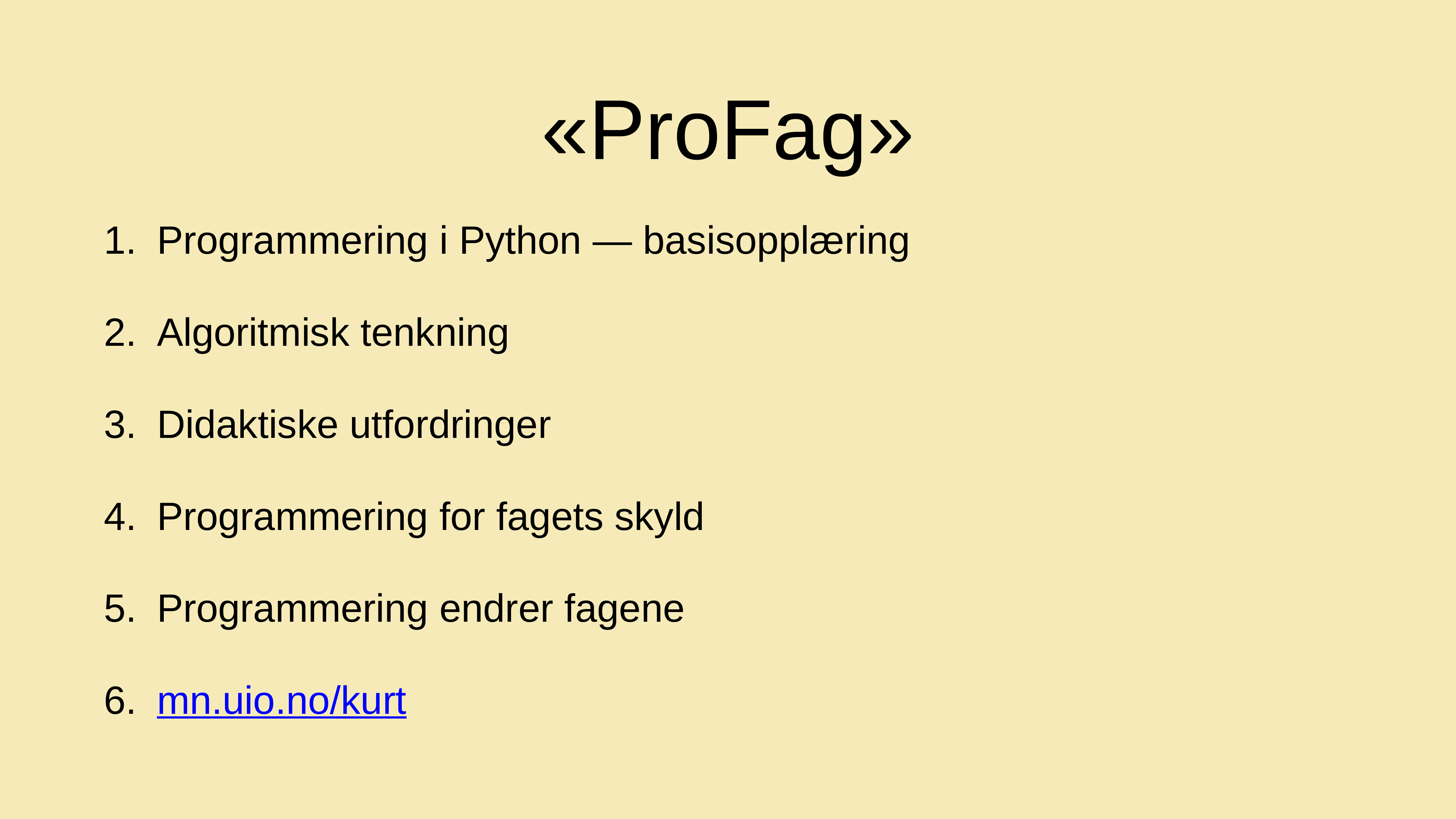

# «ProFag»
Programmering i Python — basisopplæring
Algoritmisk tenkning
Didaktiske utfordringer
Programmering for fagets skyld
Programmering endrer fagene
mn.uio.no/kurt